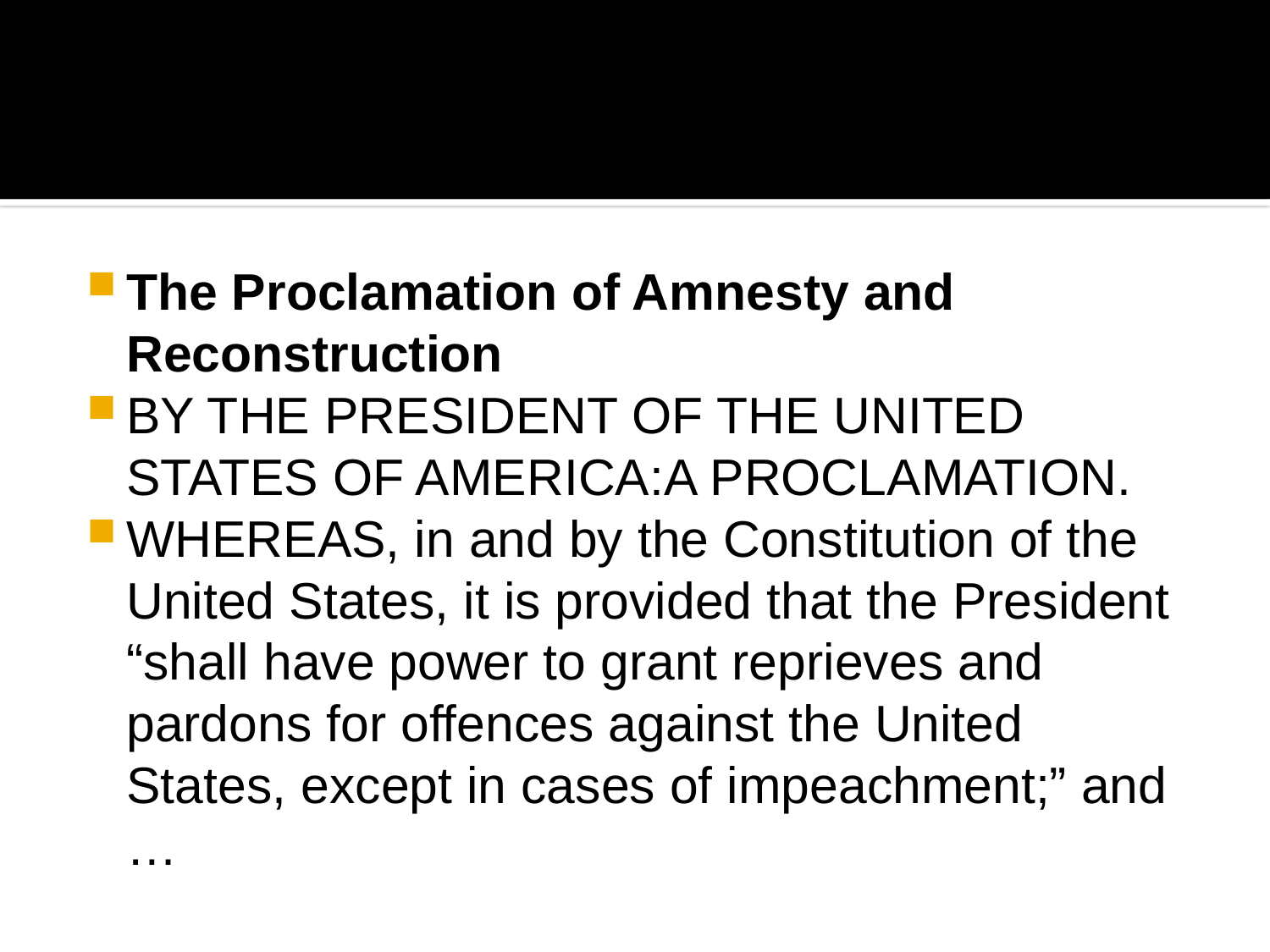

#
The Proclamation of Amnesty and Reconstruction
BY THE PRESIDENT OF THE UNITED STATES OF AMERICA:A PROCLAMATION.
WHEREAS, in and by the Constitution of the United States, it is provided that the President “shall have power to grant reprieves and pardons for offences against the United States, except in cases of impeachment;” and …